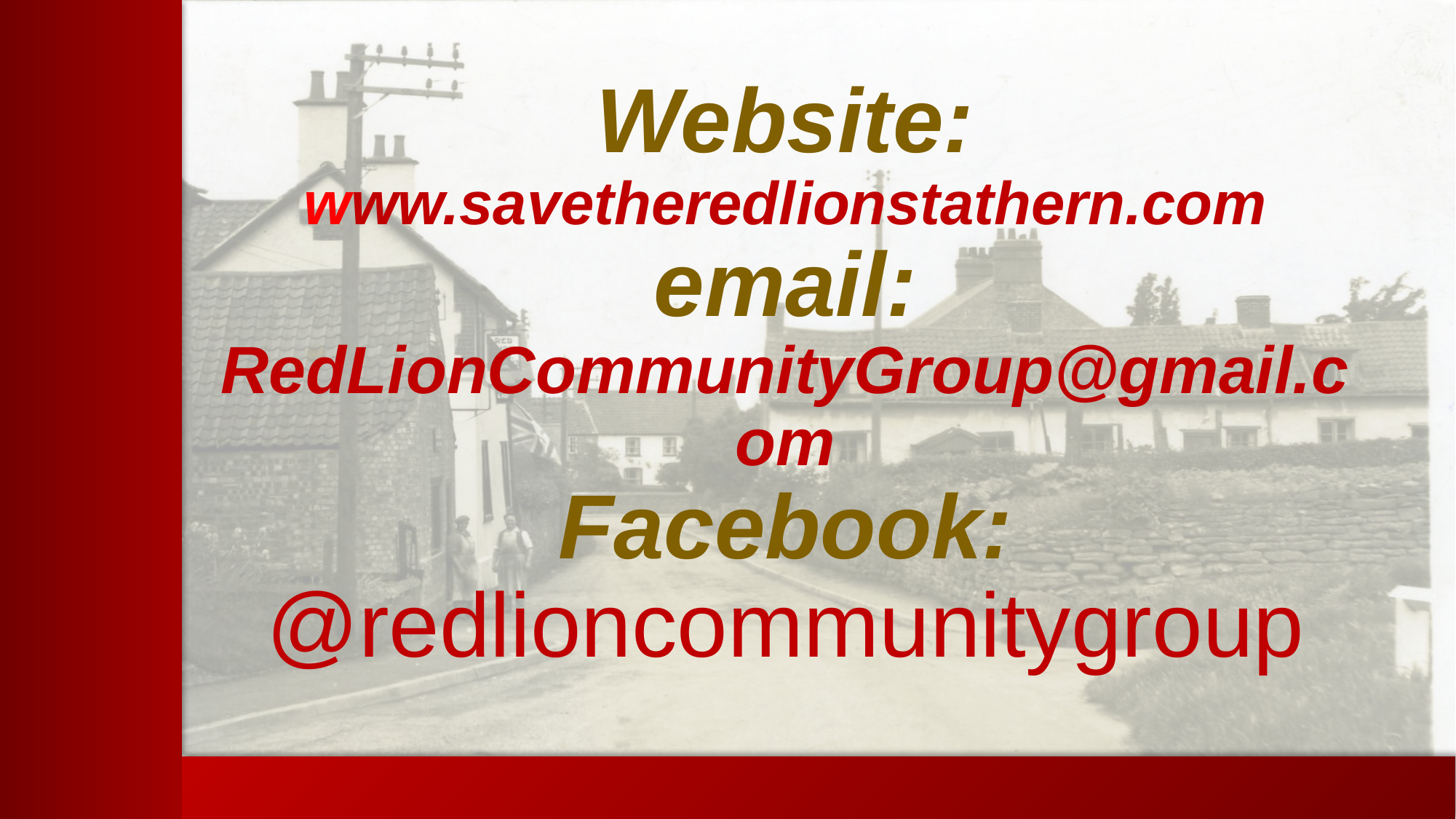

# Website: www.savetheredlionstathern.com email: RedLionCommunityGroup@gmail.com Facebook: @redlioncommunitygroup